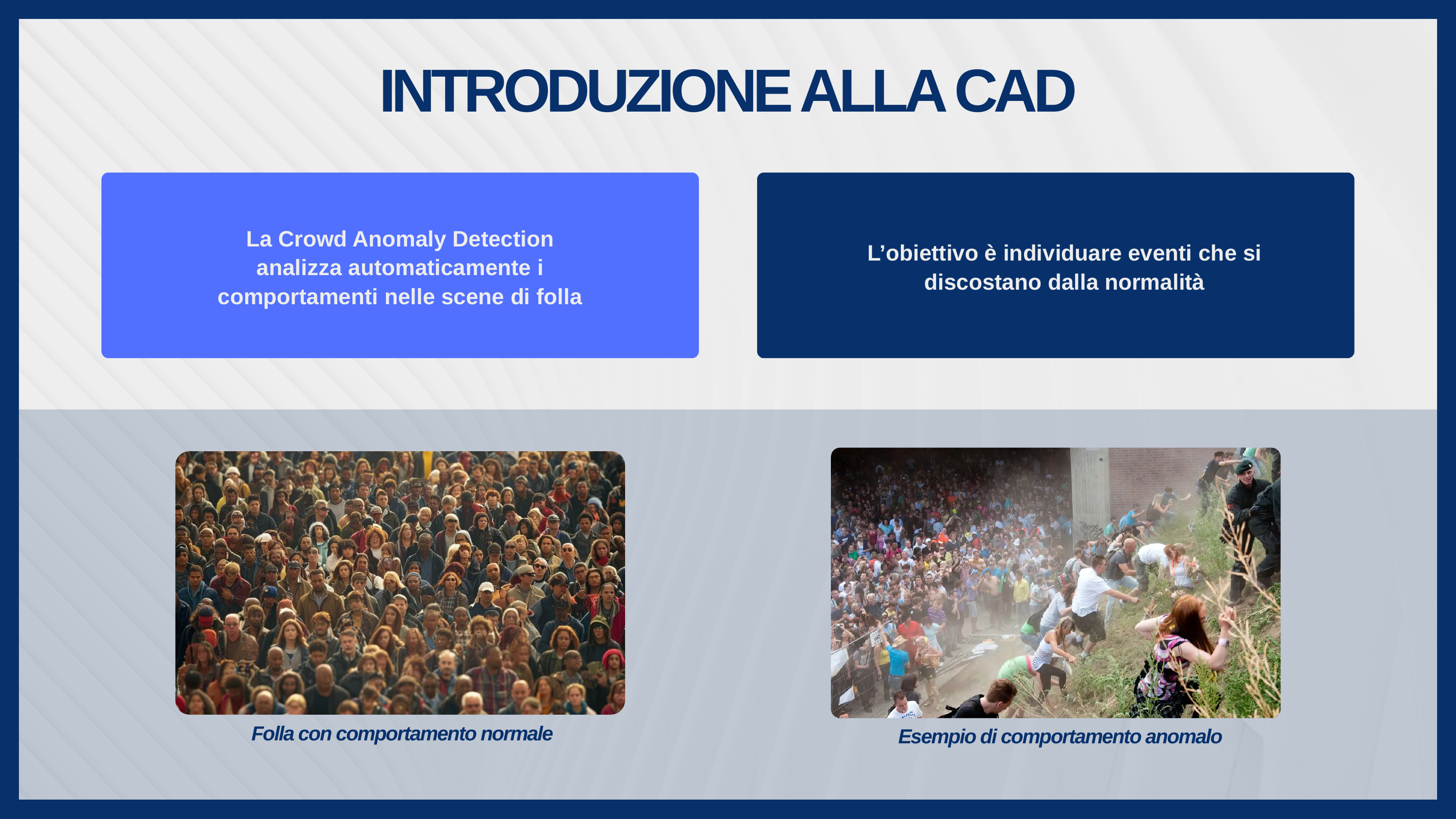

INTRODUZIONE ALLA CAD

La Crowd Anomaly Detection analizza automaticamente i comportamenti nelle scene di folla

L’obiettivo è individuare eventi che si discostano dalla normalità

Folla con comportamento normale
Esempio di comportamento anomalo